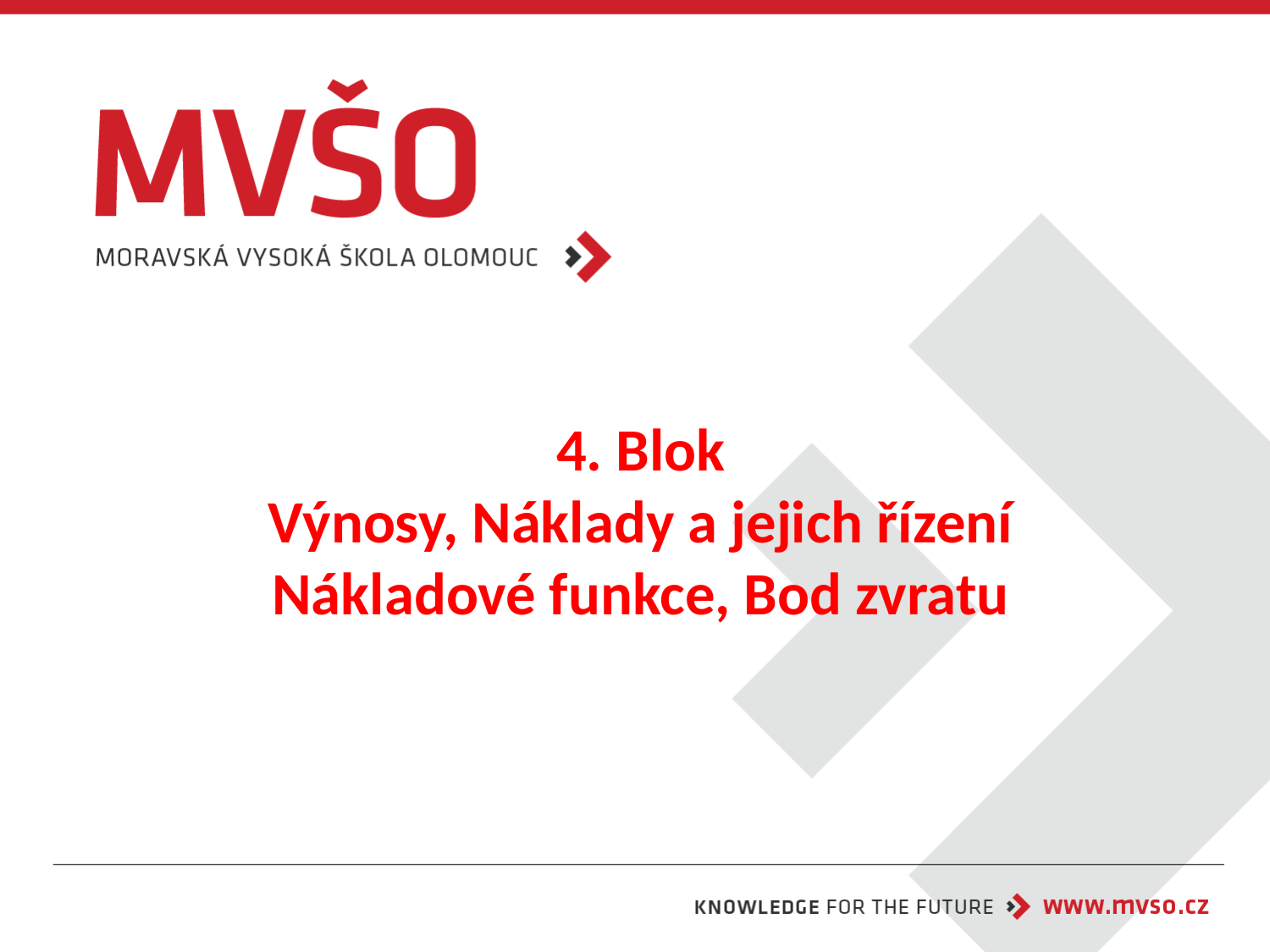

# 4. Blok Výnosy, Náklady a jejich řízení Nákladové funkce, Bod zvratu